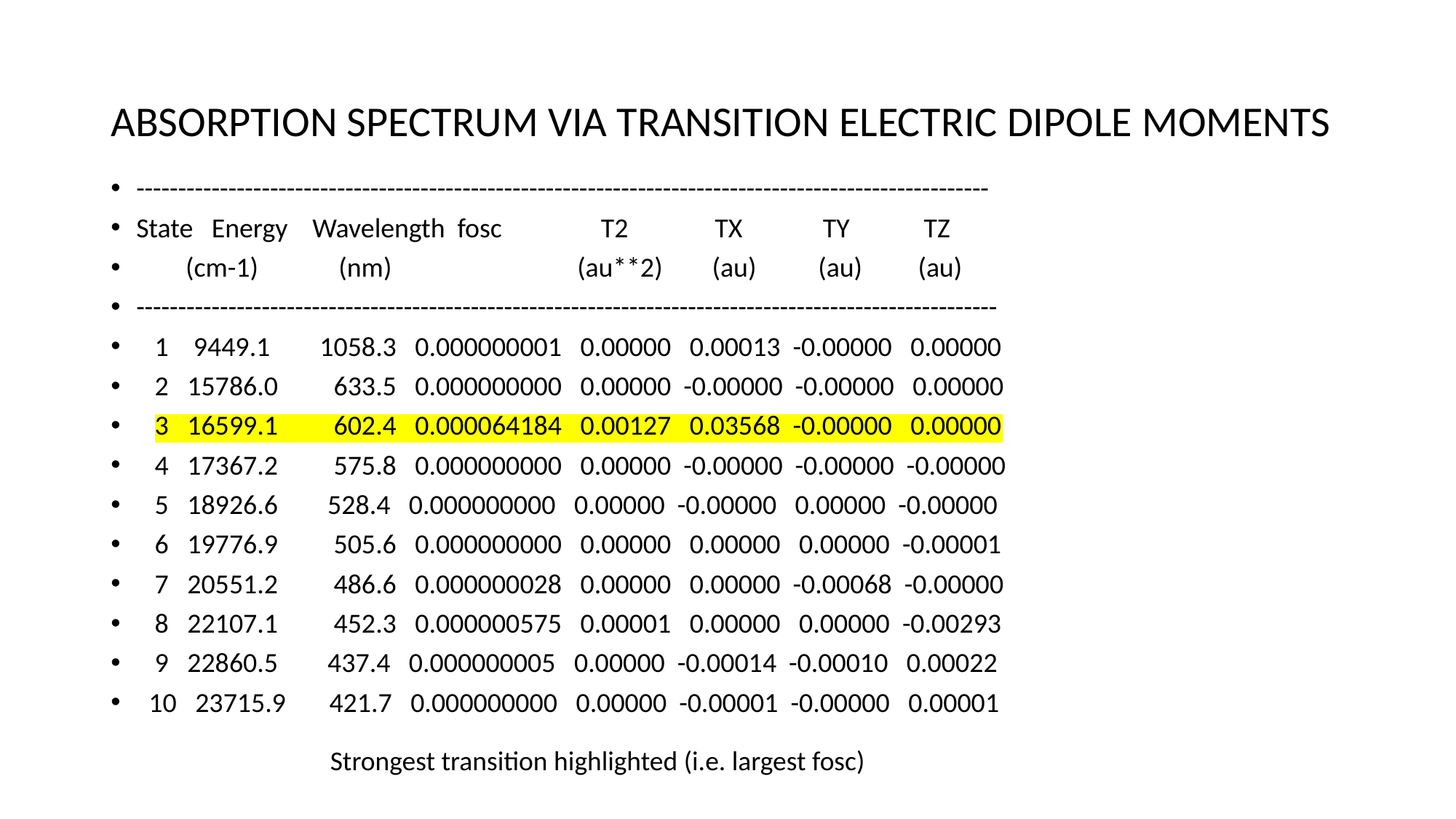

# ABSORPTION SPECTRUM VIA TRANSITION ELECTRIC DIPOLE MOMENTS
------------------------------------------------------------------------------------------------------
State   Energy    Wavelength  fosc                T2              TX             TY            TZ
        (cm-1)             (nm)                              (au**2)        (au)          (au)         (au)
-------------------------------------------------------------------------------------------------------
   1    9449.1        1058.3   0.000000001   0.00000   0.00013  -0.00000   0.00000
   2   15786.0         633.5   0.000000000   0.00000  -0.00000  -0.00000   0.00000
   3   16599.1         602.4   0.000064184   0.00127   0.03568  -0.00000   0.00000
   4   17367.2         575.8   0.000000000   0.00000  -0.00000  -0.00000  -0.00000
   5   18926.6        528.4   0.000000000   0.00000  -0.00000   0.00000  -0.00000
   6   19776.9         505.6   0.000000000   0.00000   0.00000   0.00000  -0.00001
   7   20551.2         486.6   0.000000028   0.00000   0.00000  -0.00068  -0.00000
   8   22107.1         452.3   0.000000575   0.00001   0.00000   0.00000  -0.00293
   9   22860.5        437.4   0.000000005   0.00000  -0.00014  -0.00010   0.00022
  10   23715.9       421.7   0.000000000   0.00000  -0.00001  -0.00000   0.00001
Strongest transition highlighted (i.e. largest fosc)